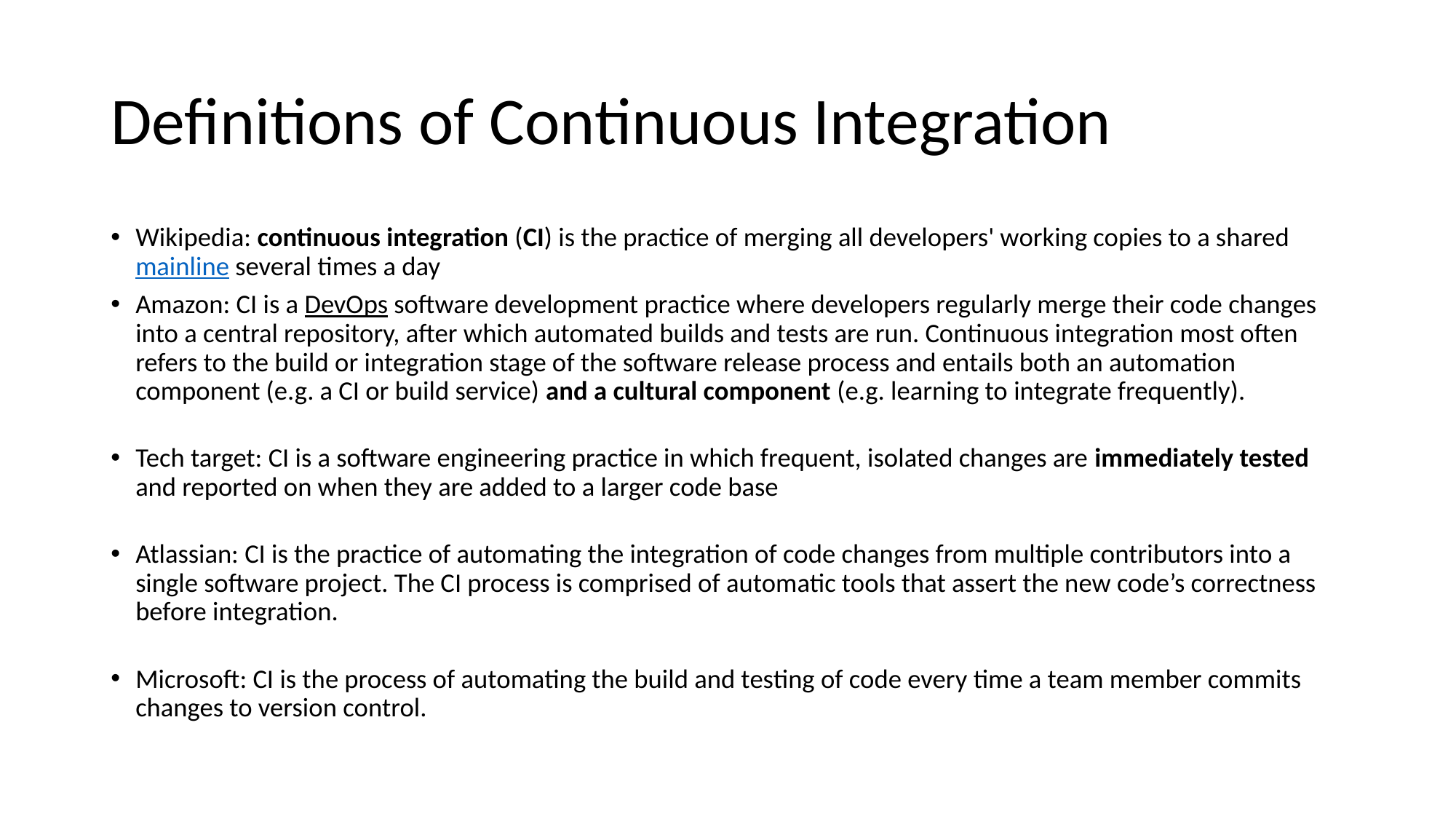

# Definitions of Continuous Integration
Wikipedia: continuous integration (CI) is the practice of merging all developers' working copies to a shared mainline several times a day
Amazon: CI is a DevOps software development practice where developers regularly merge their code changes into a central repository, after which automated builds and tests are run. Continuous integration most often refers to the build or integration stage of the software release process and entails both an automation component (e.g. a CI or build service) and a cultural component (e.g. learning to integrate frequently).
Tech target: CI is a software engineering practice in which frequent, isolated changes are immediately tested and reported on when they are added to a larger code base
Atlassian: CI is the practice of automating the integration of code changes from multiple contributors into a single software project. The CI process is comprised of automatic tools that assert the new code’s correctness before integration.
Microsoft: CI is the process of automating the build and testing of code every time a team member commits changes to version control.